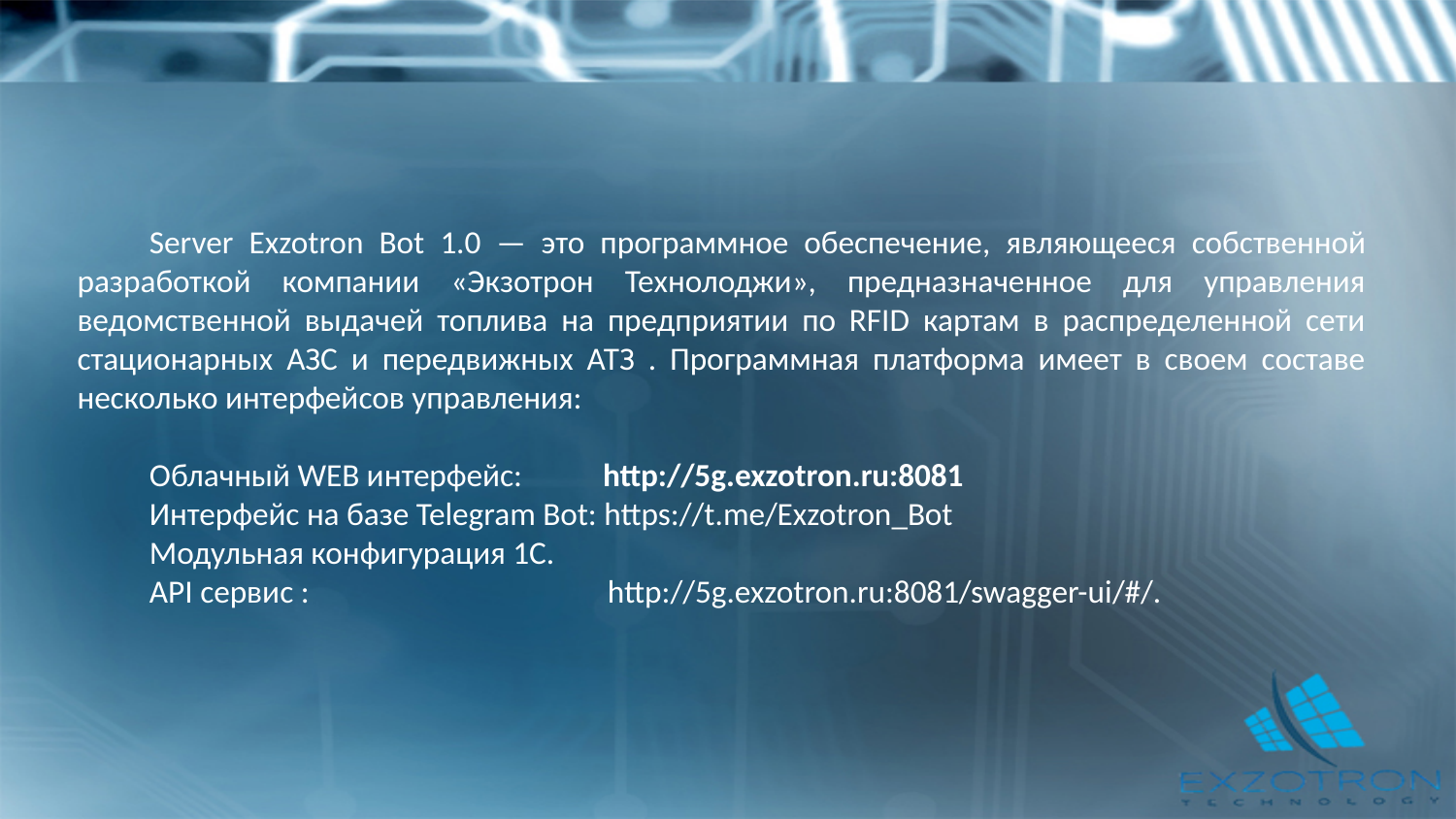

Server Exzotron Bot 1.0 — это программное обеспечение, являющееся собственной разработкой компании «Экзотрон Технолоджи», предназначенное для управления ведомственной выдачей топлива на предприятии по RFID картам в распределенной сети стационарных АЗС и передвижных АТЗ . Программная платформа имеет в своем составе несколько интерфейсов управления:

Облачный WEB интерфейс:           http://5g.exzotron.ru:8081
Интерфейс на базе Telegram Bot: https://t.me/Exzotron_Bot
Модульная конфигурация 1С.
API сервис :                                         http://5g.exzotron.ru:8081/swagger-ui/#/.